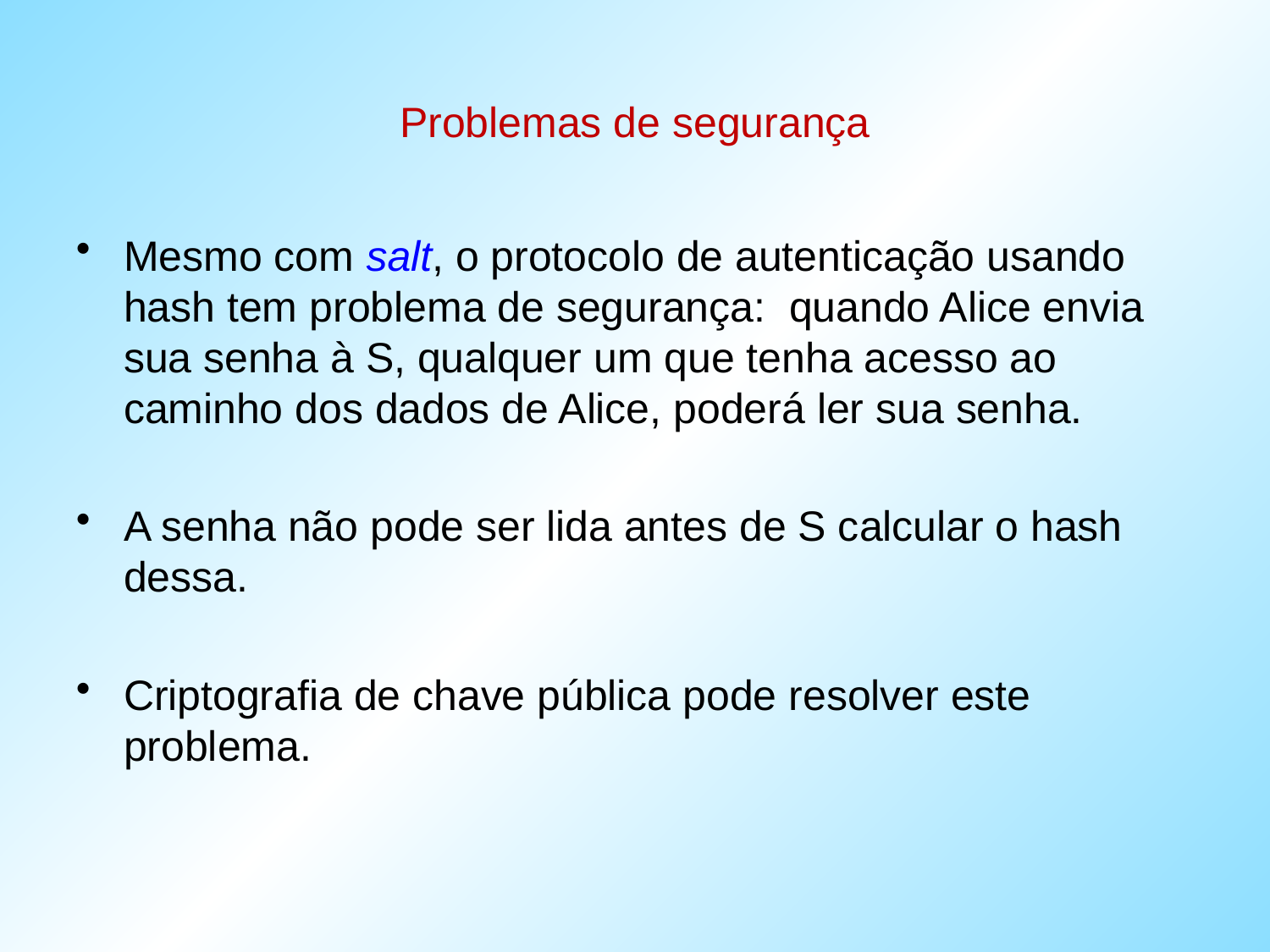

# Problemas de segurança
Mesmo com salt, o protocolo de autenticação usando hash tem problema de segurança:  quando Alice envia sua senha à S, qualquer um que tenha acesso ao caminho dos dados de Alice, poderá ler sua senha.

A senha não pode ser lida antes de S calcular o hash dessa.

Criptografia de chave pública pode resolver este problema.